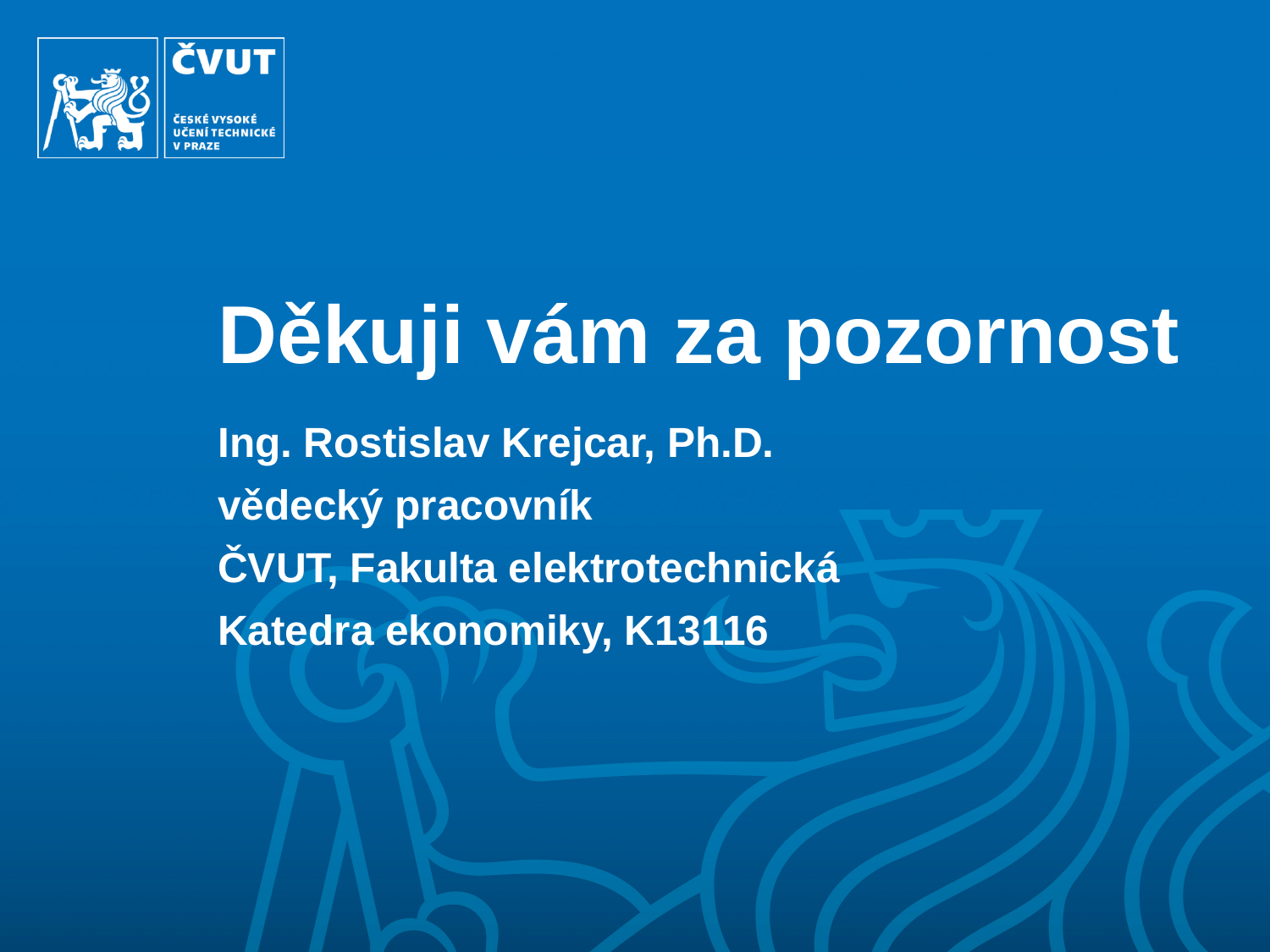

# Děkuji vám za pozornost
Ing. Rostislav Krejcar, Ph.D.
vědecký pracovník
ČVUT, Fakulta elektrotechnická
Katedra ekonomiky, K13116